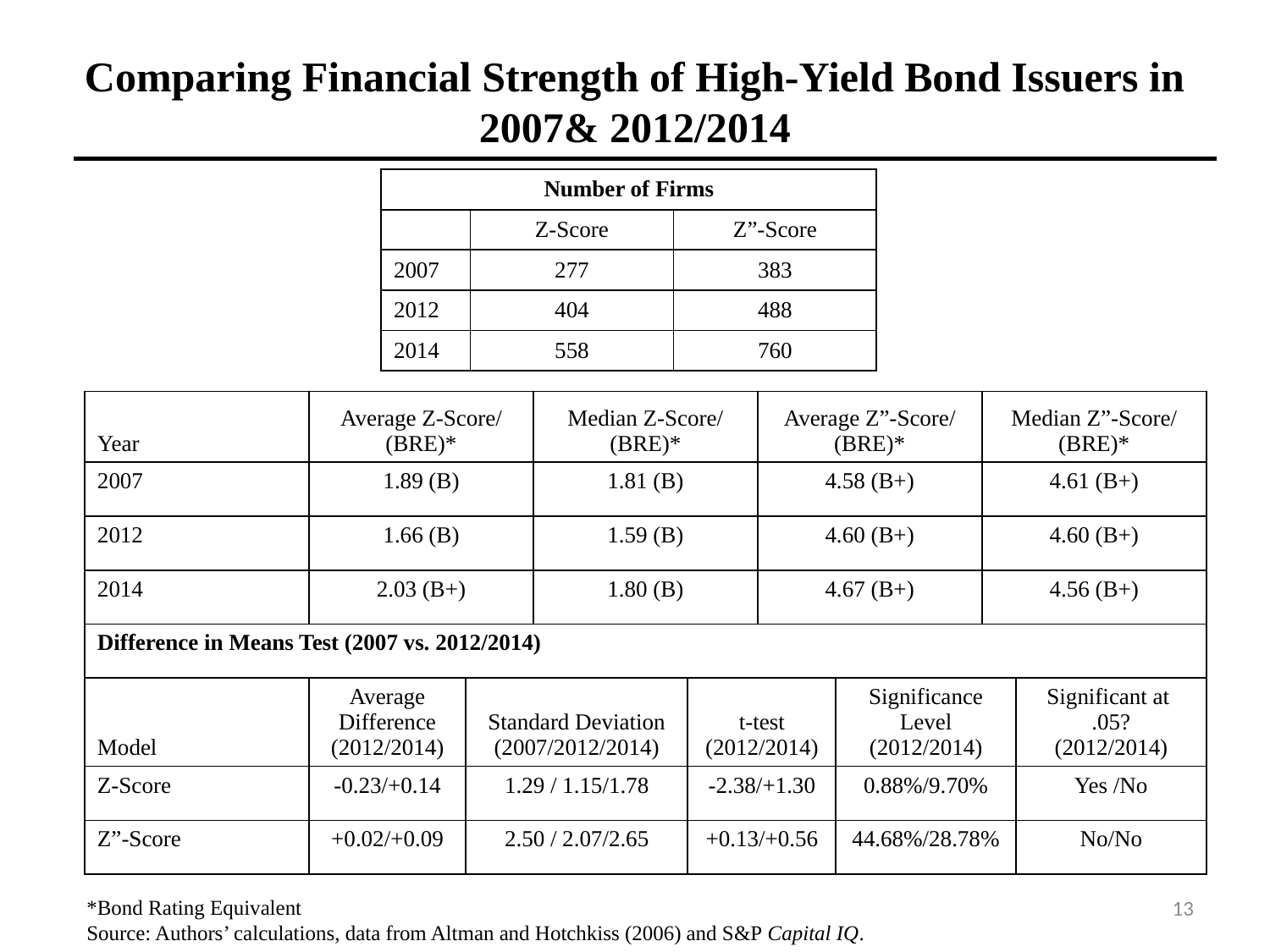

# Comparing Financial Strength of High-Yield Bond Issuers in 2007& 2012/2014
| Number of Firms |  |  |
| --- | --- | --- |
|  | Z-Score | Z”-Score |
| 2007 | 277 | 383 |
| 2012 | 404 | 488 |
| 2014 | 558 | 760 |
| Year | Average Z-Score/ (BRE)\* |  | Median Z-Score/ (BRE)\* |  | Average Z”-Score/ (BRE)\* |  | Median Z”-Score/ (BRE)\* |  |
| --- | --- | --- | --- | --- | --- | --- | --- | --- |
| 2007 | 1.89 (B) |  | 1.81 (B) |  | 4.58 (B+) |  | 4.61 (B+) |  |
| 2012 | 1.66 (B) |  | 1.59 (B) |  | 4.60 (B+) |  | 4.60 (B+) |  |
| 2014 | 2.03 (B+) |  | 1.80 (B) |  | 4.67 (B+) |  | 4.56 (B+) |  |
| Difference in Means Test (2007 vs. 2012/2014) |  |  |  |  |  |  |  |  |
| Model | Average Difference (2012/2014) | Standard Deviation (2007/2012/2014) |  | t-test (2012/2014) |  | Significance Level (2012/2014) |  | Significant at .05? (2012/2014) |
| Z-Score | -0.23/+0.14 | 1.29 / 1.15/1.78 |  | -2.38/+1.30 |  | 0.88%/9.70% |  | Yes /No |
| Z”-Score | +0.02/+0.09 | 2.50 / 2.07/2.65 |  | +0.13/+0.56 |  | 44.68%/28.78% |  | No/No |
13
*Bond Rating Equivalent
Source: Authors’ calculations, data from Altman and Hotchkiss (2006) and S&P Capital IQ.